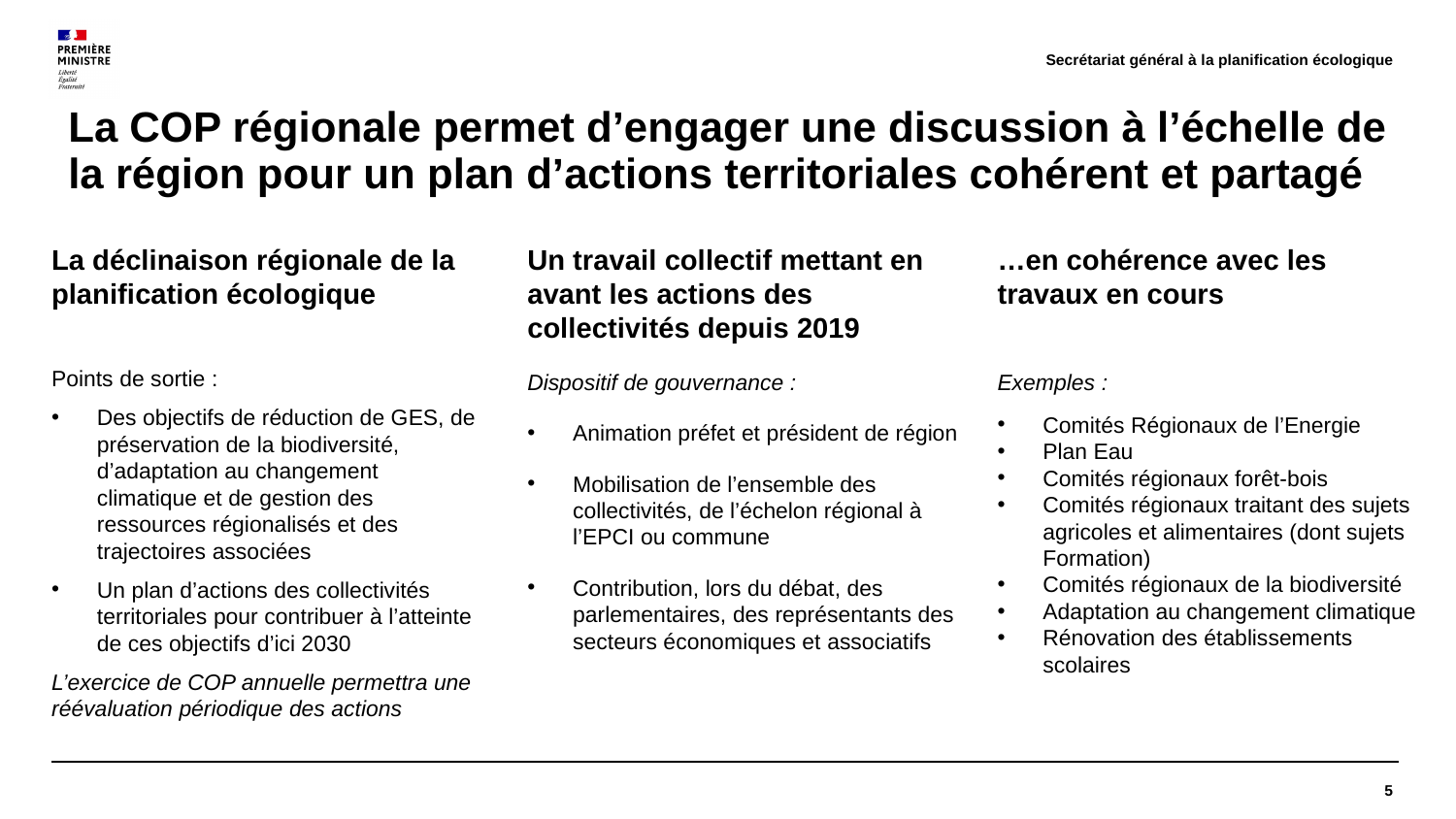

Secrétariat général à la planification écologique
# La COP régionale permet d’engager une discussion à l’échelle de la région pour un plan d’actions territoriales cohérent et partagé
La déclinaison régionale de la planification écologique

Points de sortie :
Des objectifs de réduction de GES, de préservation de la biodiversité, d’adaptation au changement climatique et de gestion des ressources régionalisés et des trajectoires associées
Un plan d’actions des collectivités territoriales pour contribuer à l’atteinte de ces objectifs d’ici 2030
L’exercice de COP annuelle permettra une réévaluation périodique des actions
Un travail collectif mettant en avant les actions des collectivités depuis 2019
Dispositif de gouvernance :
Animation préfet et président de région
Mobilisation de l’ensemble des collectivités, de l’échelon régional à l’EPCI ou commune
Contribution, lors du débat, des parlementaires, des représentants des secteurs économiques et associatifs
…en cohérence avec les  travaux en cours

Exemples :
Comités Régionaux de l’Energie
Plan Eau
Comités régionaux forêt-bois
Comités régionaux traitant des sujets agricoles et alimentaires (dont sujets Formation)
Comités régionaux de la biodiversité
Adaptation au changement climatique
Rénovation des établissements scolaires
5